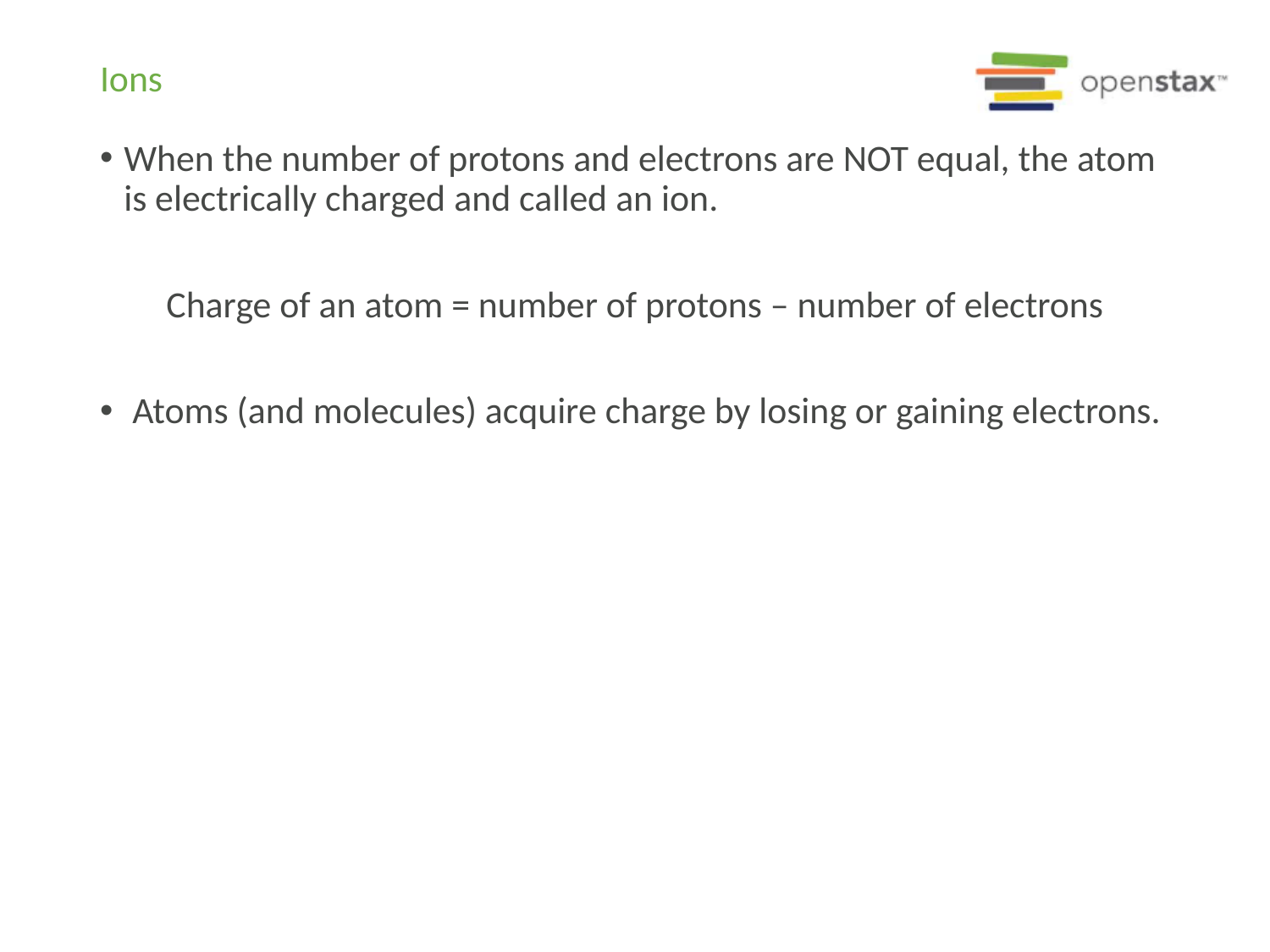

# Ions
When the number of protons and electrons are NOT equal, the atom is electrically charged and called an ion.

Charge of an atom = number of protons – number of electrons

 Atoms (and molecules) acquire charge by losing or gaining electrons.